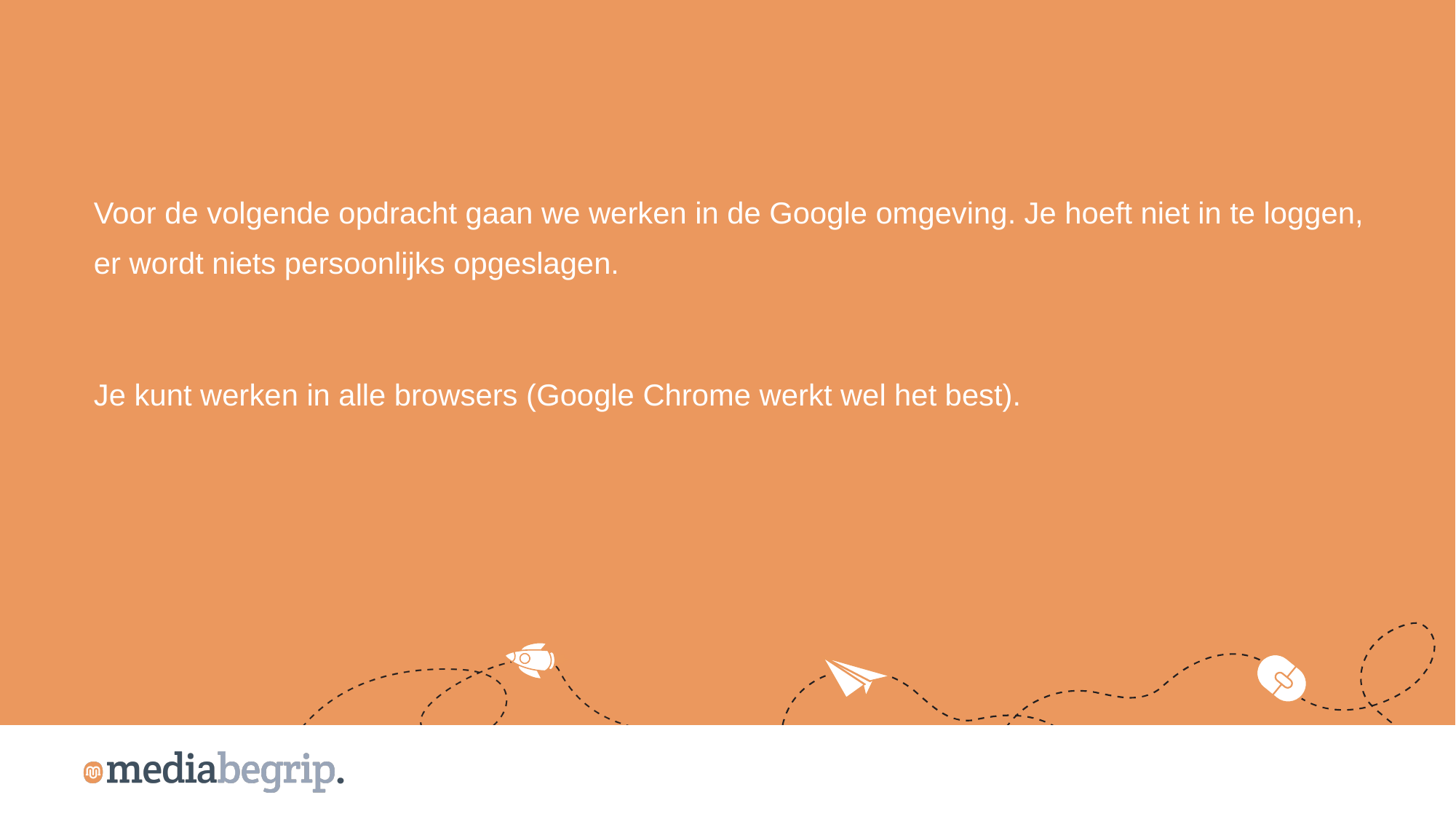

Voor de volgende opdracht gaan we werken in de Google omgeving. Je hoeft niet in te loggen, er wordt niets persoonlijks opgeslagen.

Je kunt werken in alle browsers (Google Chrome werkt wel het best).